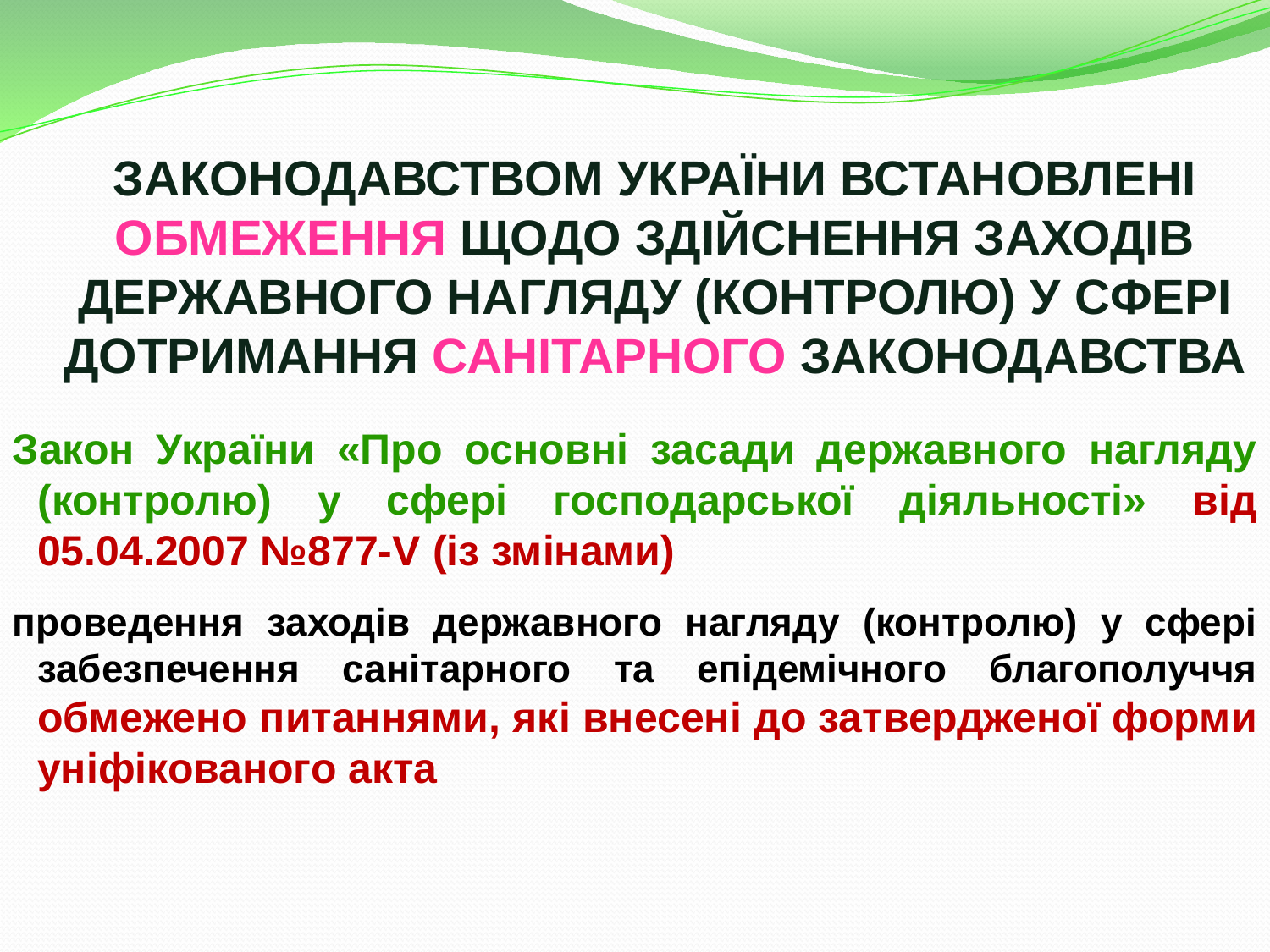

# ЗАКОНОДАВСТВОМ УКРАЇНИ ВСТАНОВЛЕНІ ОБМЕЖЕННЯ ЩОДО ЗДІЙСНЕННЯ ЗАХОДІВ ДЕРЖАВНОГО НАГЛЯДУ (КОНТРОЛЮ) У СФЕРІ ДОТРИМАННЯ САНІТАРНОГО ЗАКОНОДАВСТВА
Закон України «Про основні засади державного нагляду (контролю) у сфері господарської діяльності» від 05.04.2007 №877-V (із змінами)
проведення заходів державного нагляду (контролю) у сфері забезпечення санітарного та епідемічного благополуччя обмежено питаннями, які внесені до затвердженої форми уніфікованого акта